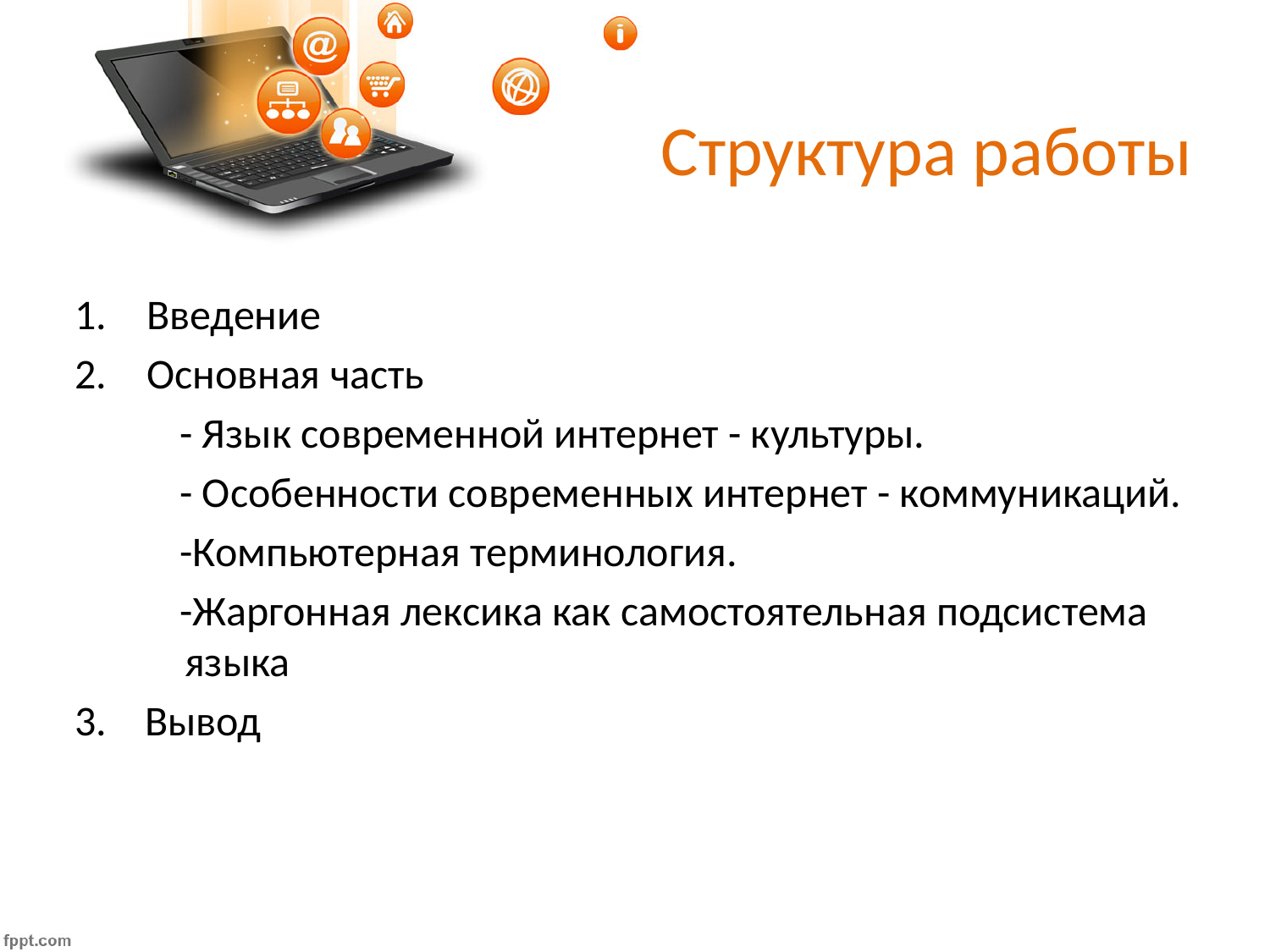

# Структура работы

Введение
Основная часть
           - Язык современной интернет - культуры.
           - Особенности современных интернет - коммуникаций.
           -Компьютерная терминология.
           -Жаргонная лексика как самостоятельная подсистема         языка
3.    Вывод